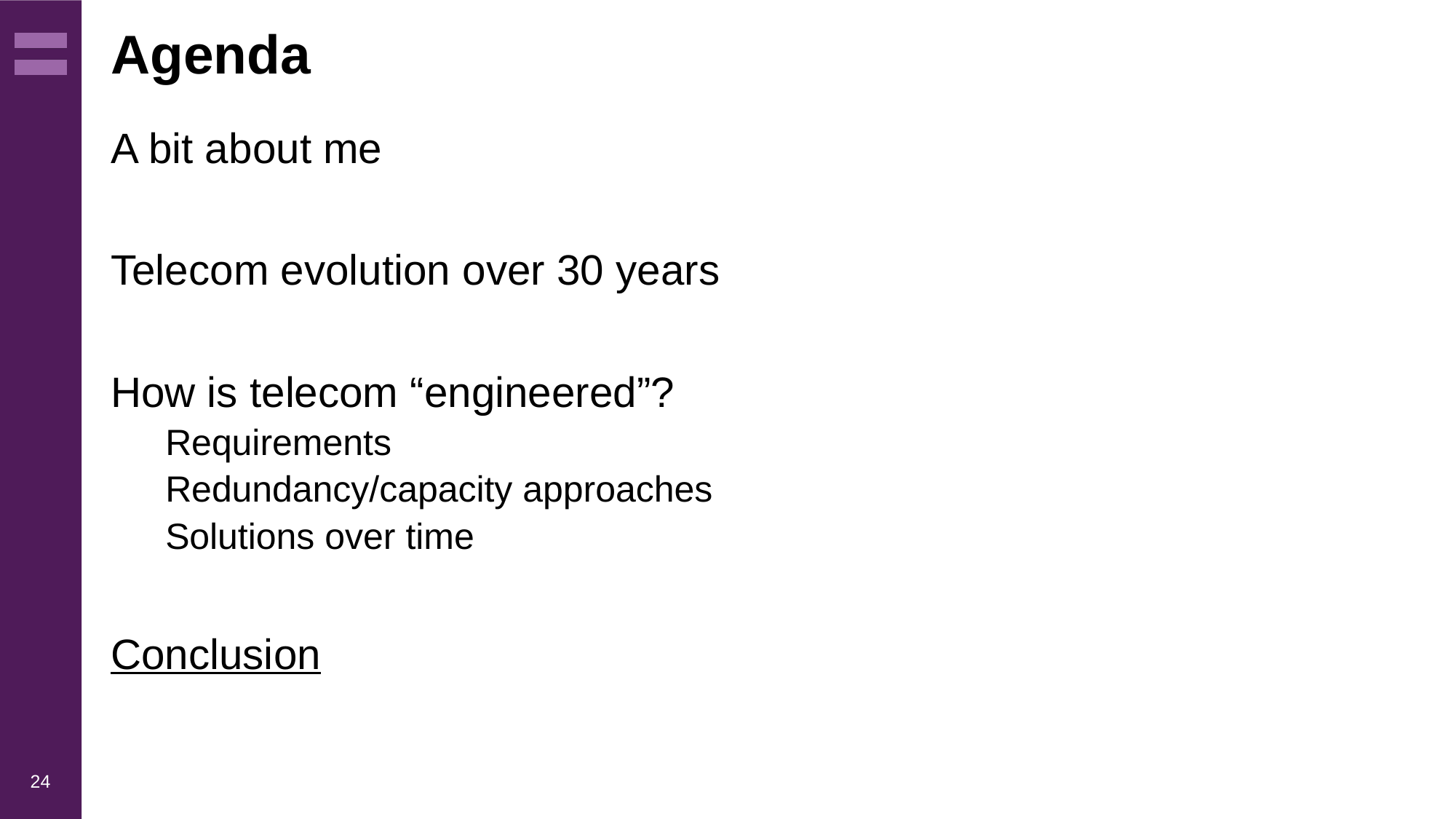

# Agenda
A bit about me

Telecom evolution over 30 years

How is telecom “engineered”?
Requirements
Redundancy/capacity approaches
Solutions over time

Conclusion
24